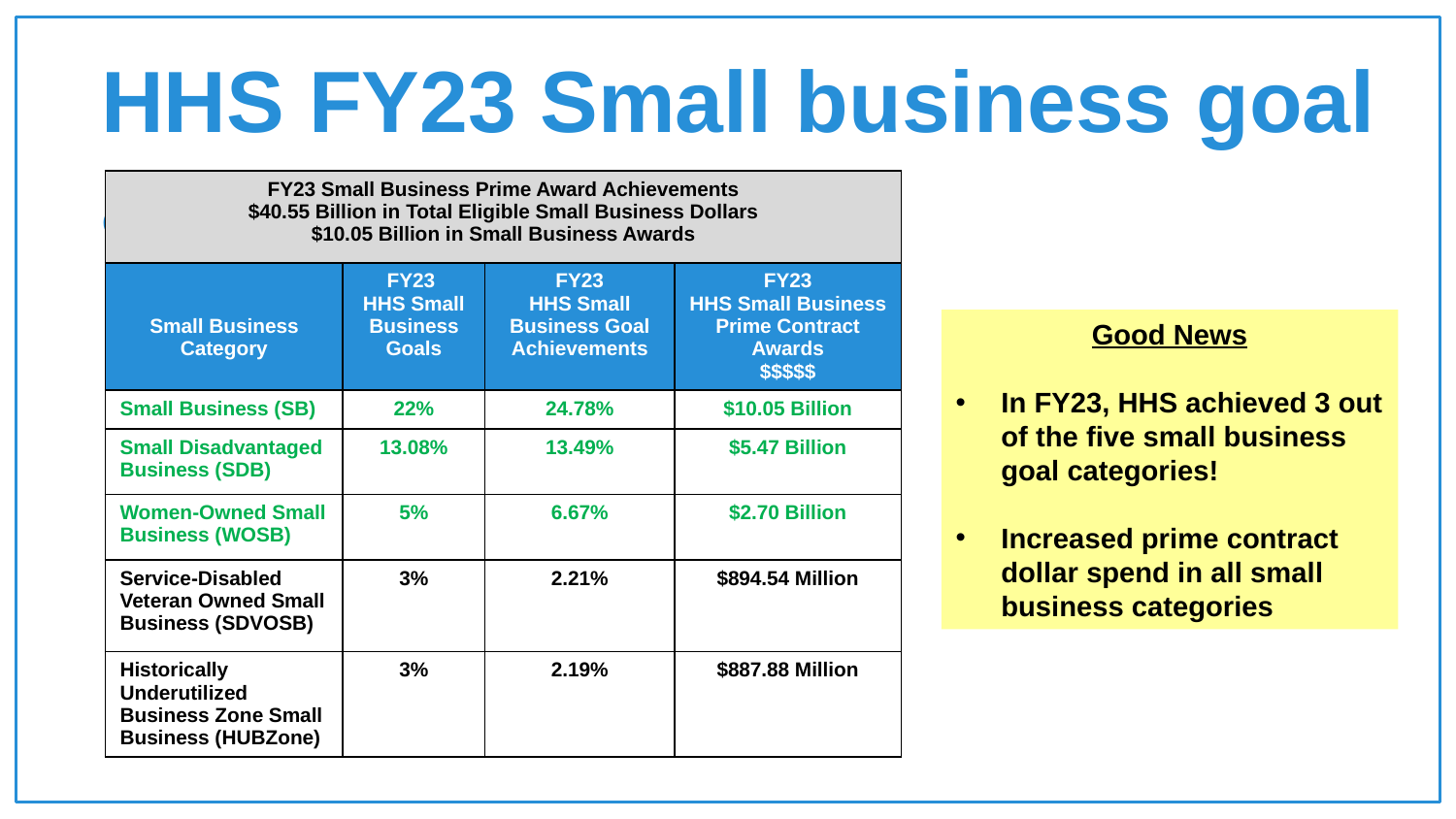

# HHS FY23 Small business goal achievements
| FY23 Small Business Prime Award Achievements $40.55 Billion in Total Eligible Small Business Dollars $10.05 Billion in Small Business Awards |  |  |  |
| --- | --- | --- | --- |
| Small Business Category | FY23 HHS Small Business Goals | FY23 HHS Small Business Goal Achievements | FY23 HHS Small Business Prime Contract Awards $$$$$ |
| Small Business (SB) | 22% | 24.78% | $10.05 Billion |
| Small Disadvantaged Business (SDB) | 13.08% | 13.49% | $5.47 Billion |
| Women-Owned Small Business (WOSB) | 5% | 6.67% | $2.70 Billion |
| Service-Disabled Veteran Owned Small Business (SDVOSB) | 3% | 2.21% | $894.54 Million |
| Historically Underutilized Business Zone Small Business (HUBZone) | 3% | 2.19% | $887.88 Million |
Good News
In FY23, HHS achieved 3 out of the five small business goal categories!
Increased prime contract dollar spend in all small business categories